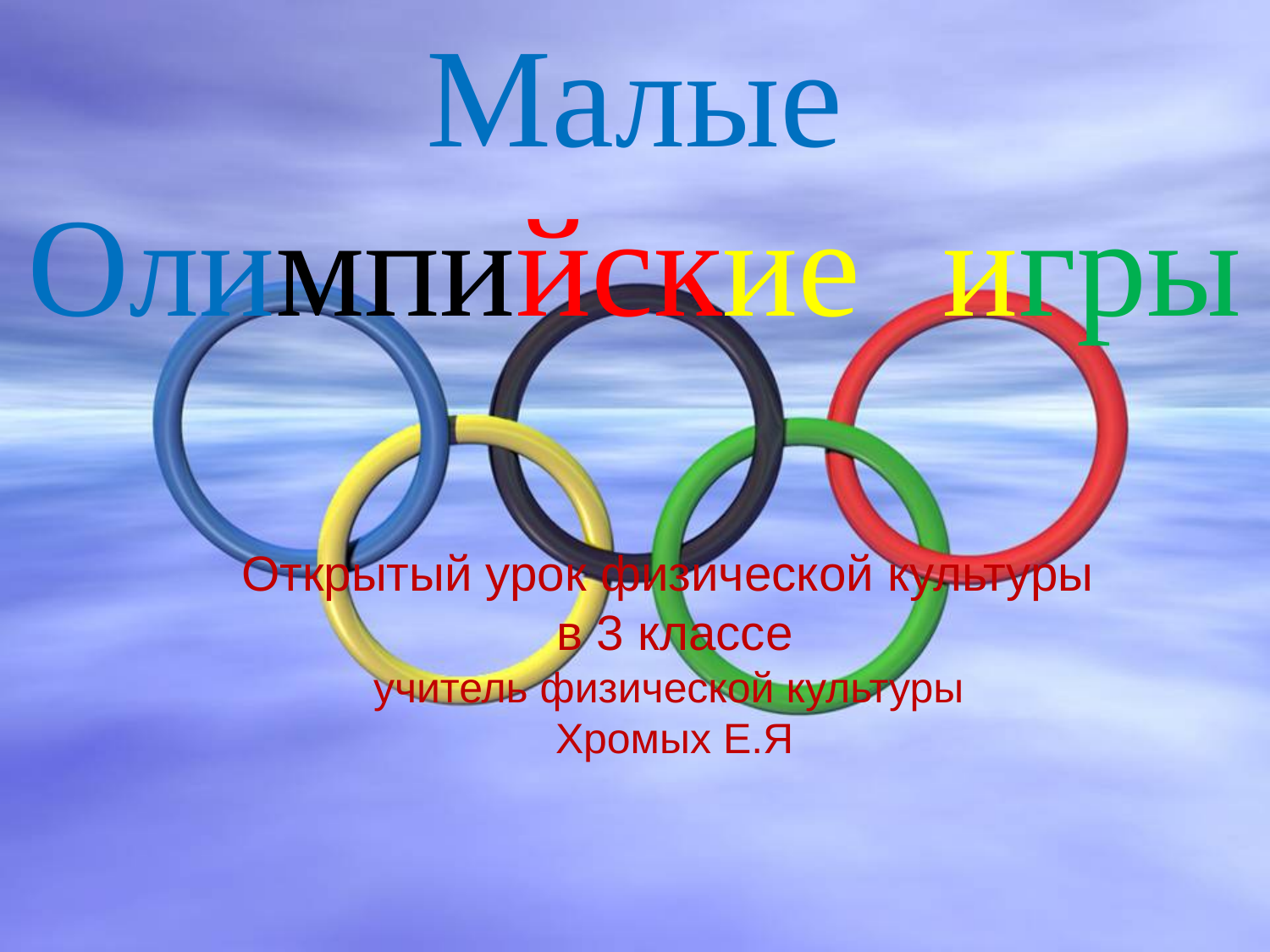

Малые
Олимпийские  игры
Открытый урок физической культуры
в 3 классе
учитель физической культуры
Хромых Е.Я